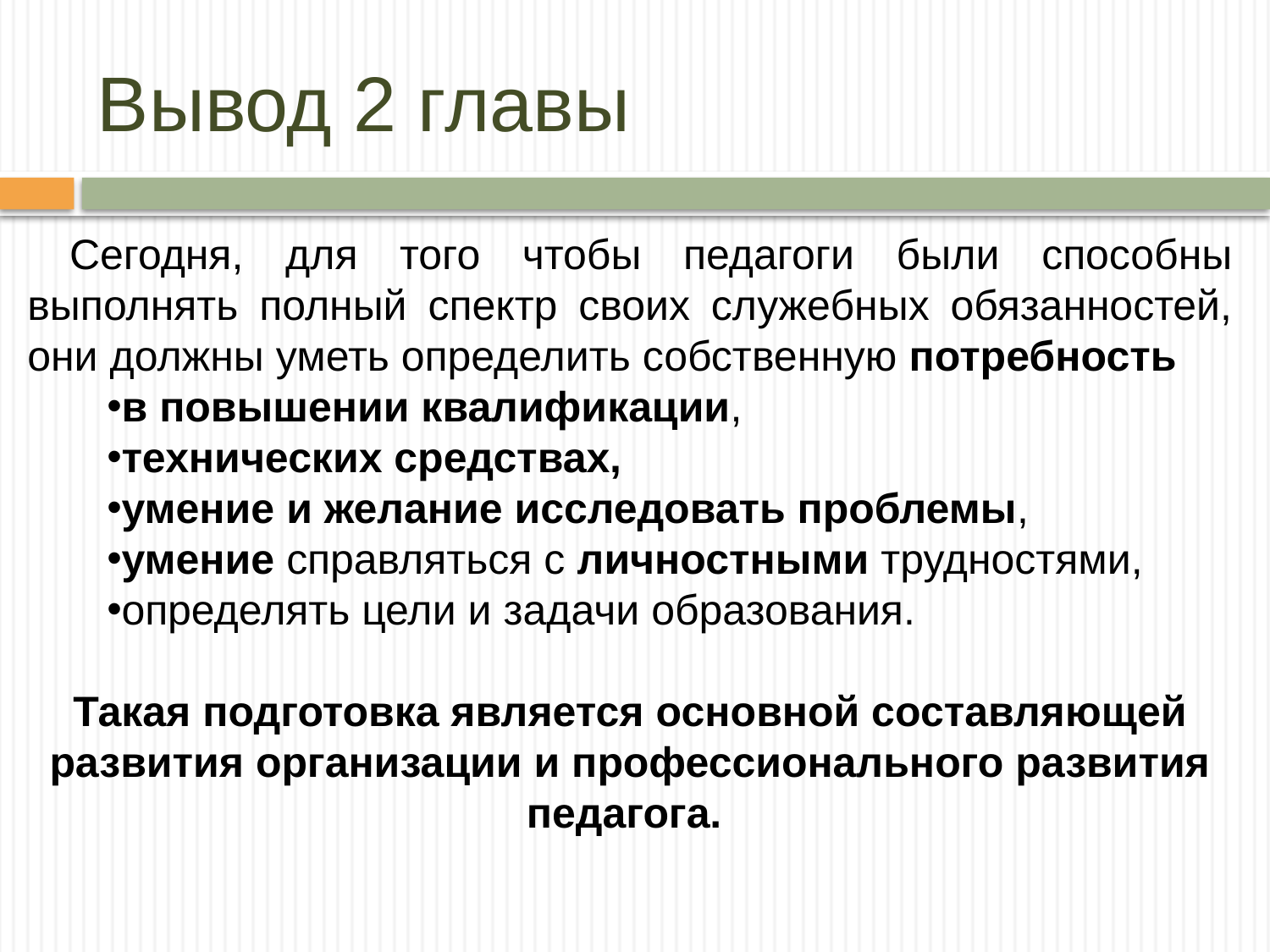

# Вывод 2 главы
 Сегодня, для того чтобы педагоги были способны выполнять полный спектр своих служебных обязанностей, они должны уметь определить собственную потребность
в повышении квалификации,
технических средствах,
умение и желание исследовать проблемы,
умение справляться с личностными трудностями,
определять цели и задачи образования.

Такая подготовка является основной составляющей развития организации и профессионального развития педагога.